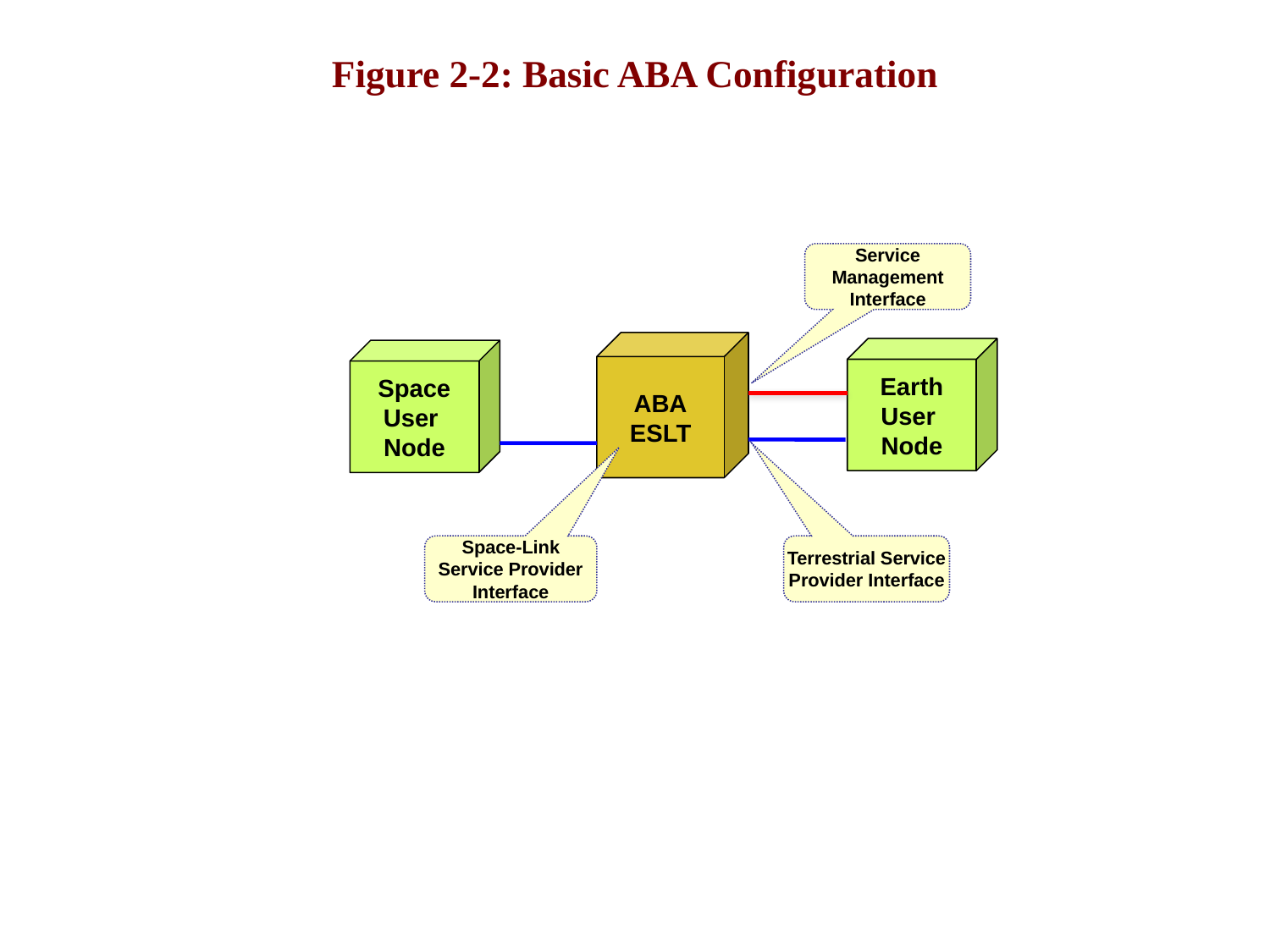

# Figure 2-2: Basic ABA Configuration
Service
Management
Interface
Space-Link Service Provider Interface
Terrestrial Service Provider Interface

ABA
ESLT
Earth
User
Node
Space
User
Node